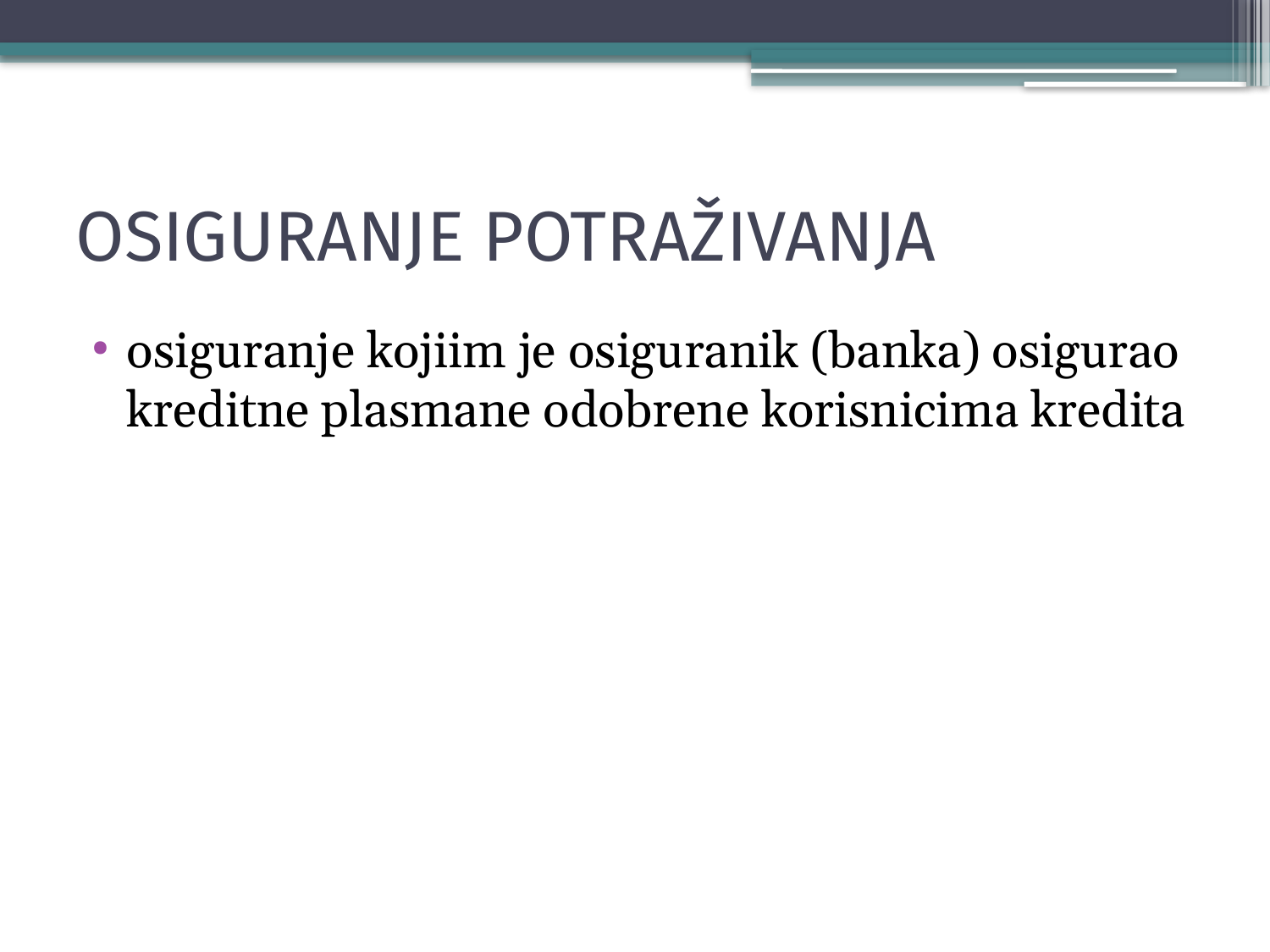

# OSIGURANJE POTRAŽIVANJA
osiguranje kojiim je osiguranik (banka) osigurao kreditne plasmane odobrene korisnicima kredita